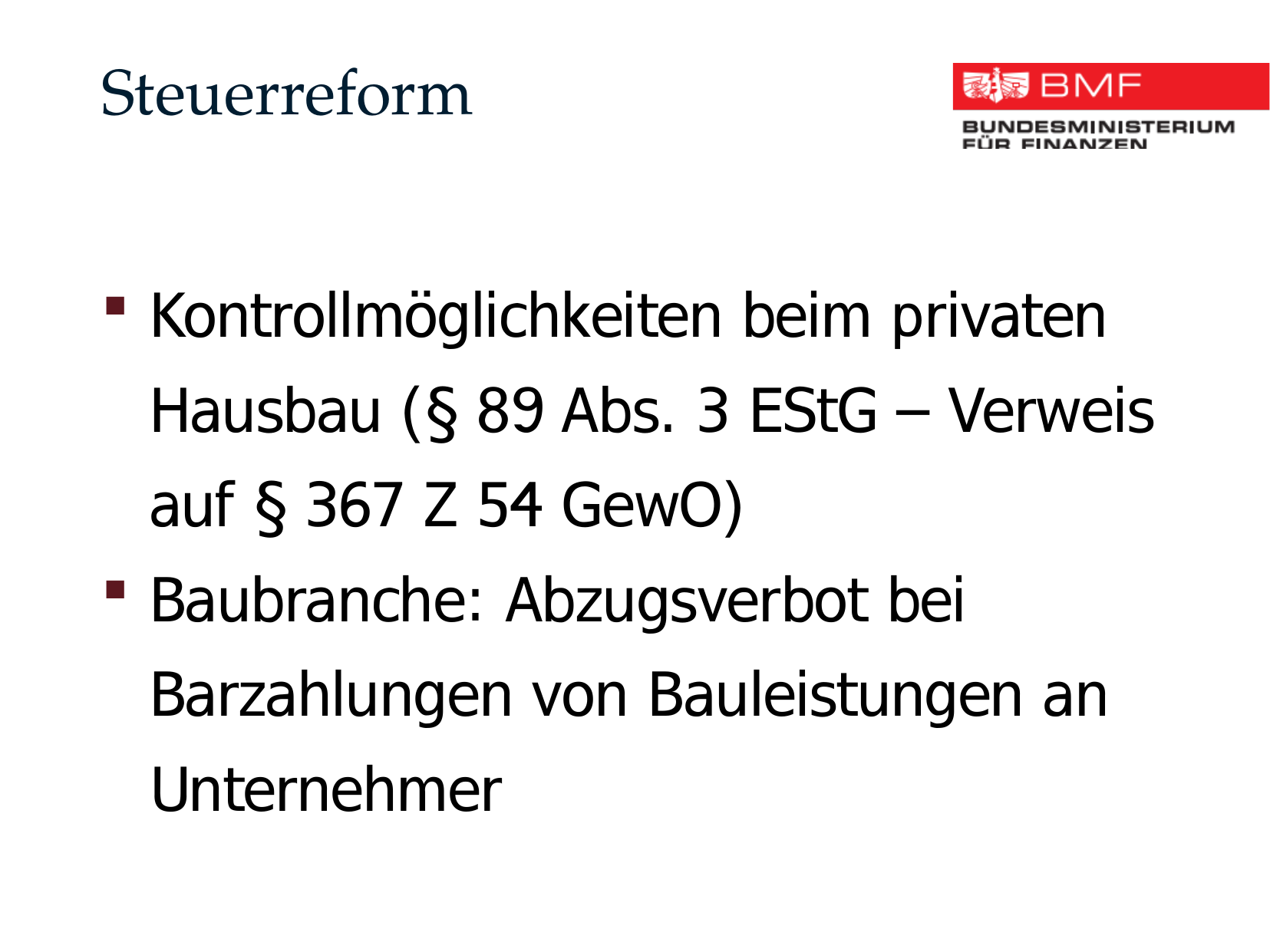

Steuerreform
Kontrollmöglichkeiten beim privaten Hausbau (§ 89 Abs. 3 EStG – Verweis auf § 367 Z 54 GewO)
Baubranche: Abzugsverbot bei Barzahlungen von Bauleistungen an Unternehmer